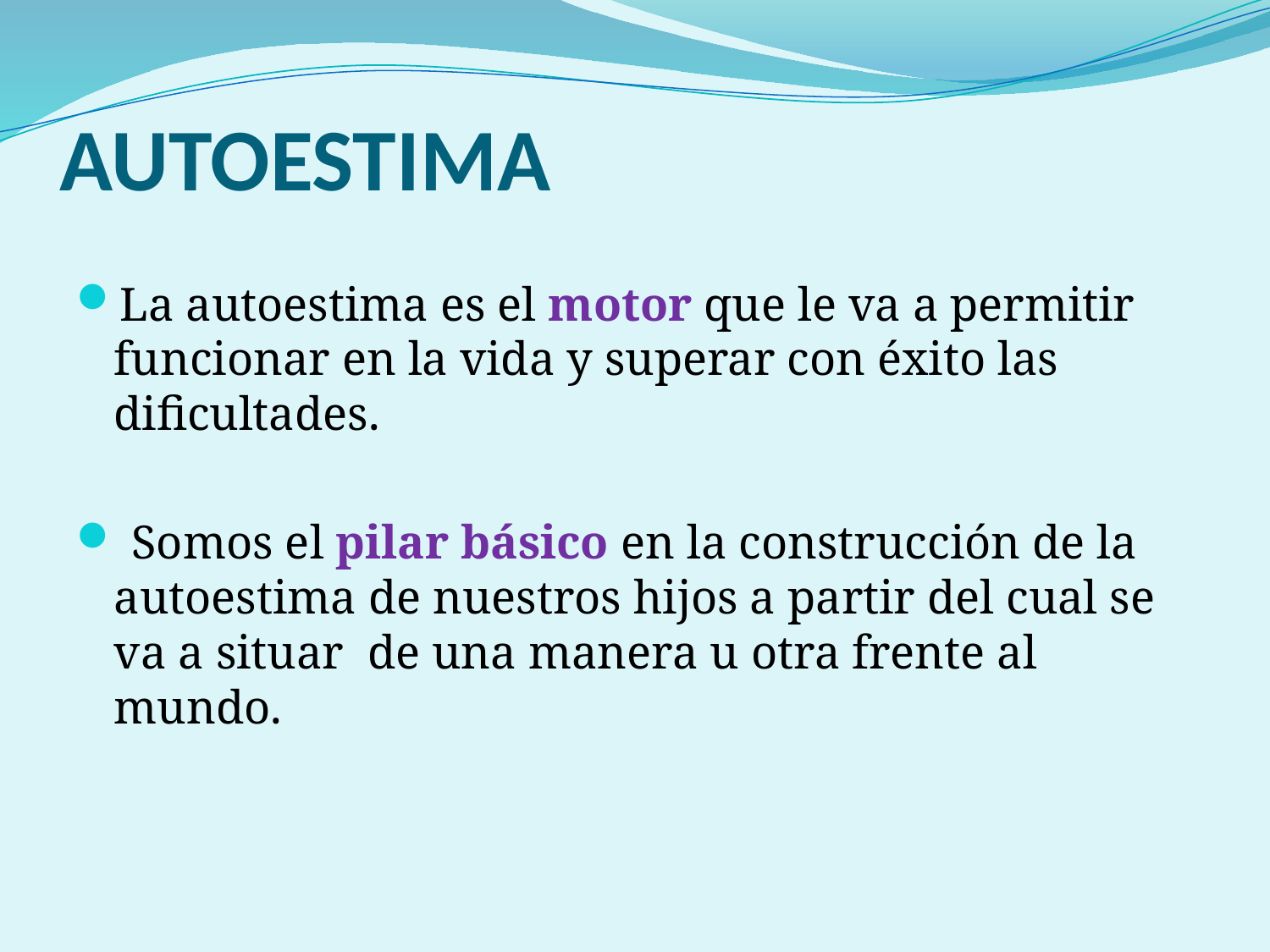

# AUTOESTIMA
La autoestima es el motor que le va a permitir funcionar en la vida y superar con éxito las dificultades.

 Somos el pilar básico en la construcción de la autoestima de nuestros hijos a partir del cual se va a situar  de una manera u otra frente al mundo.